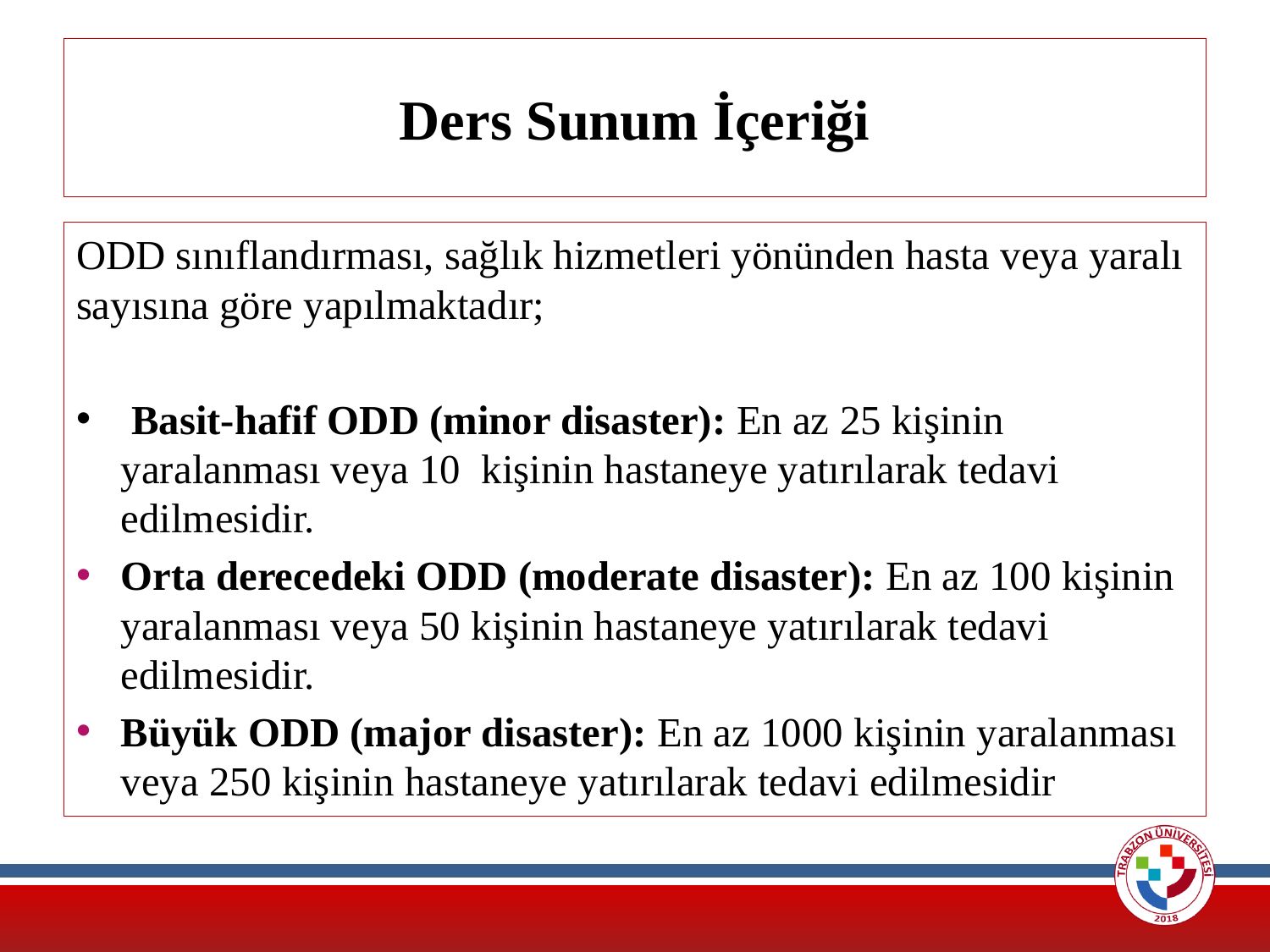

# Ders Sunum İçeriği
ODD sınıflandırması, sağlık hizmetleri yönünden hasta veya yaralı sayısına göre yapılmaktadır;

 Basit-hafif ODD (minor disaster): En az 25 kişinin yaralanması veya 10  kişinin hastaneye yatırılarak tedavi edilmesidir.
Orta derecedeki ODD (moderate disaster): En az 100 kişinin yaralanması veya 50 kişinin hastaneye yatırılarak tedavi edilmesidir.
Büyük ODD (major disaster): En az 1000 kişinin yaralanması veya 250 kişinin hastaneye yatırılarak tedavi edilmesidir